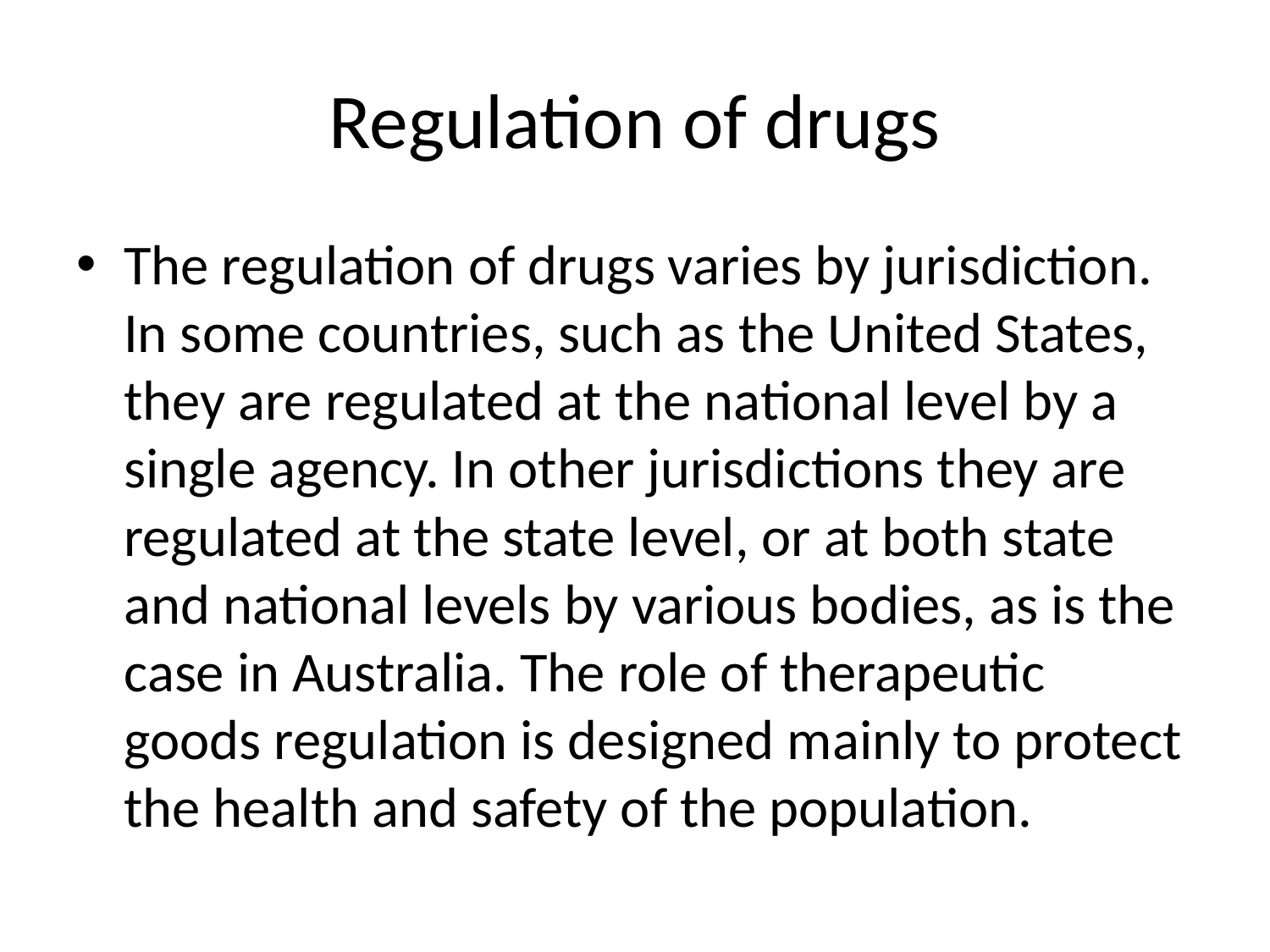

# Regulation of drugs
The regulation of drugs varies by jurisdiction. In some countries, such as the United States, they are regulated at the national level by a single agency. In other jurisdictions they are regulated at the state level, or at both state and national levels by various bodies, as is the case in Australia. The role of therapeutic goods regulation is designed mainly to protect the health and safety of the population.